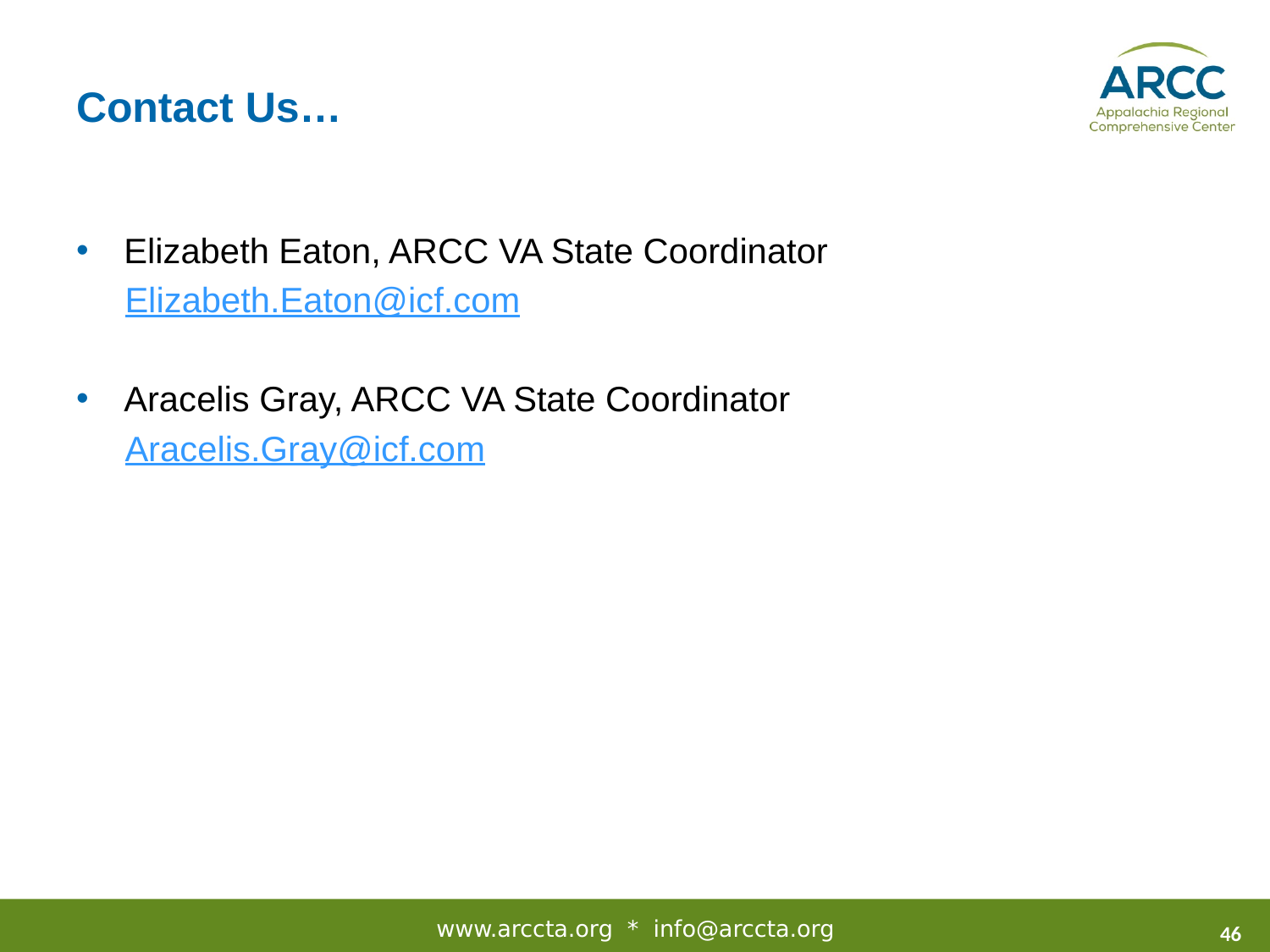

# Contact Us…
Elizabeth Eaton, ARCC VA State Coordinator
     Elizabeth.Eaton@icf.com

Aracelis Gray, ARCC VA State Coordinator
     Aracelis.Gray@icf.com